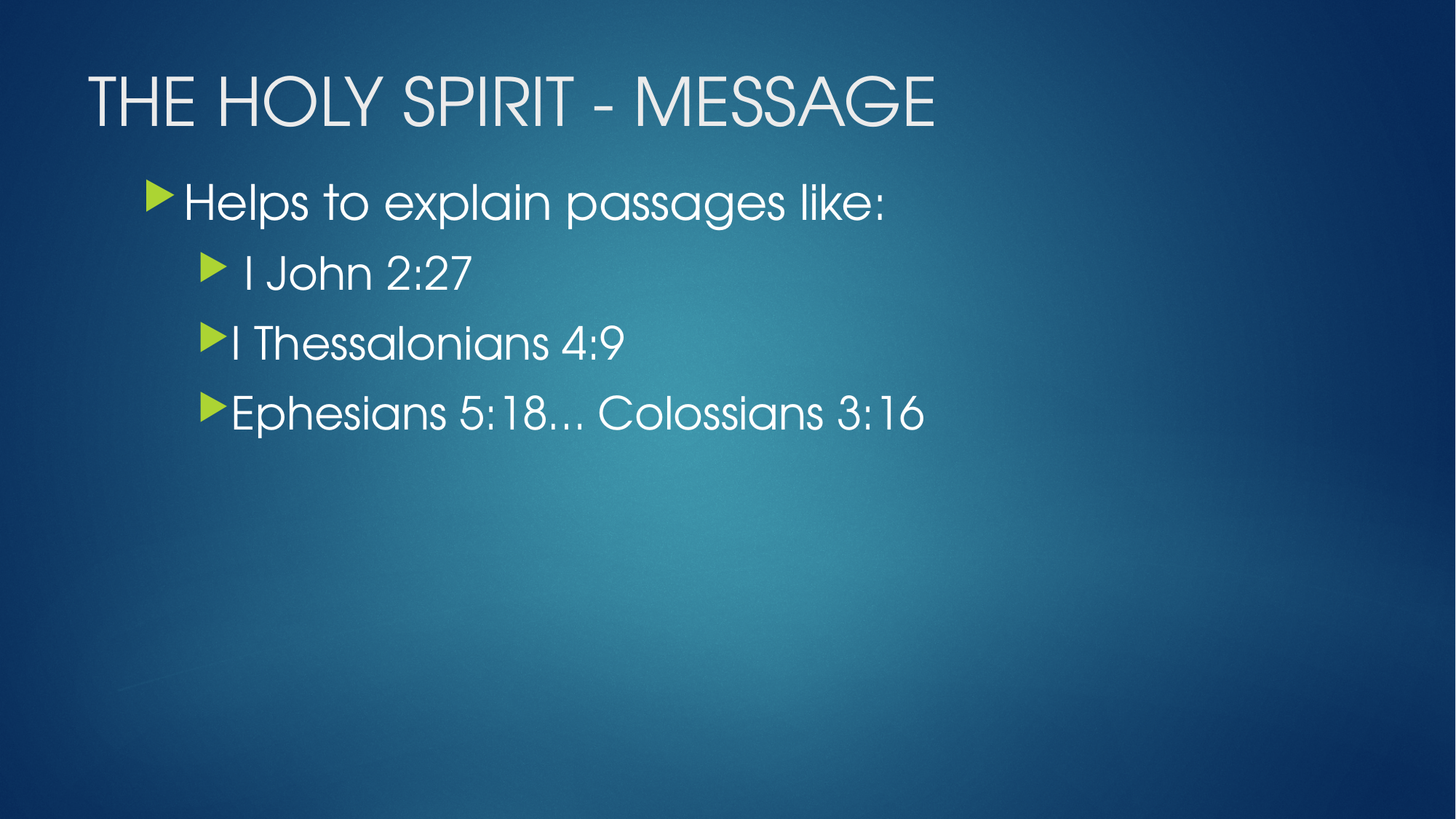

# THE HOLY SPIRIT - MESSAGE
Helps to explain passages like:
 I John 2:27
I Thessalonians 4:9
Ephesians 5:18… Colossians 3:16